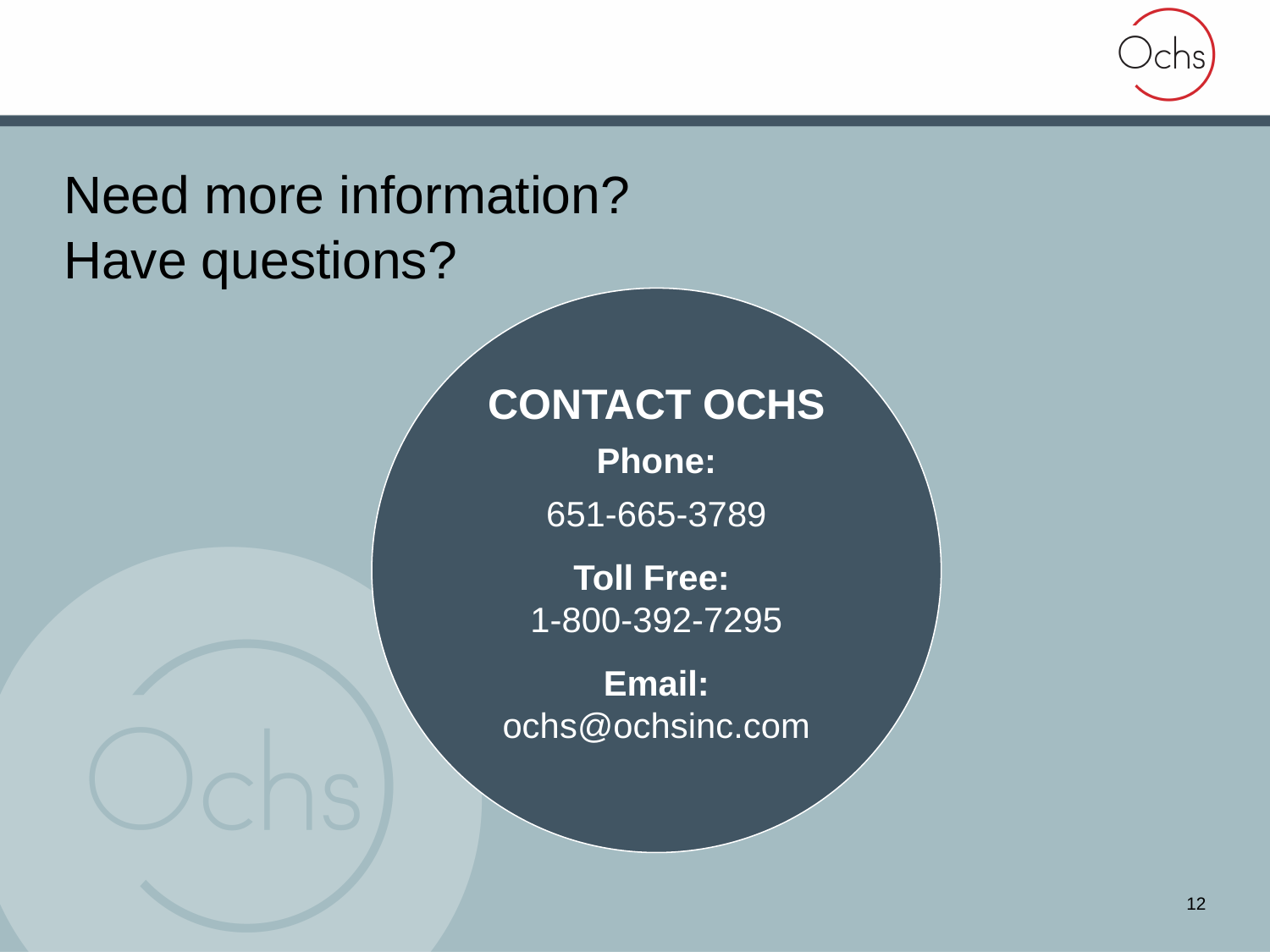

# Need more information?
Have questions?
CONTACT OCHS
Phone:
651-665-3789
Toll Free:
1-800-392-7295
Email: ochs@ochsinc.com

12